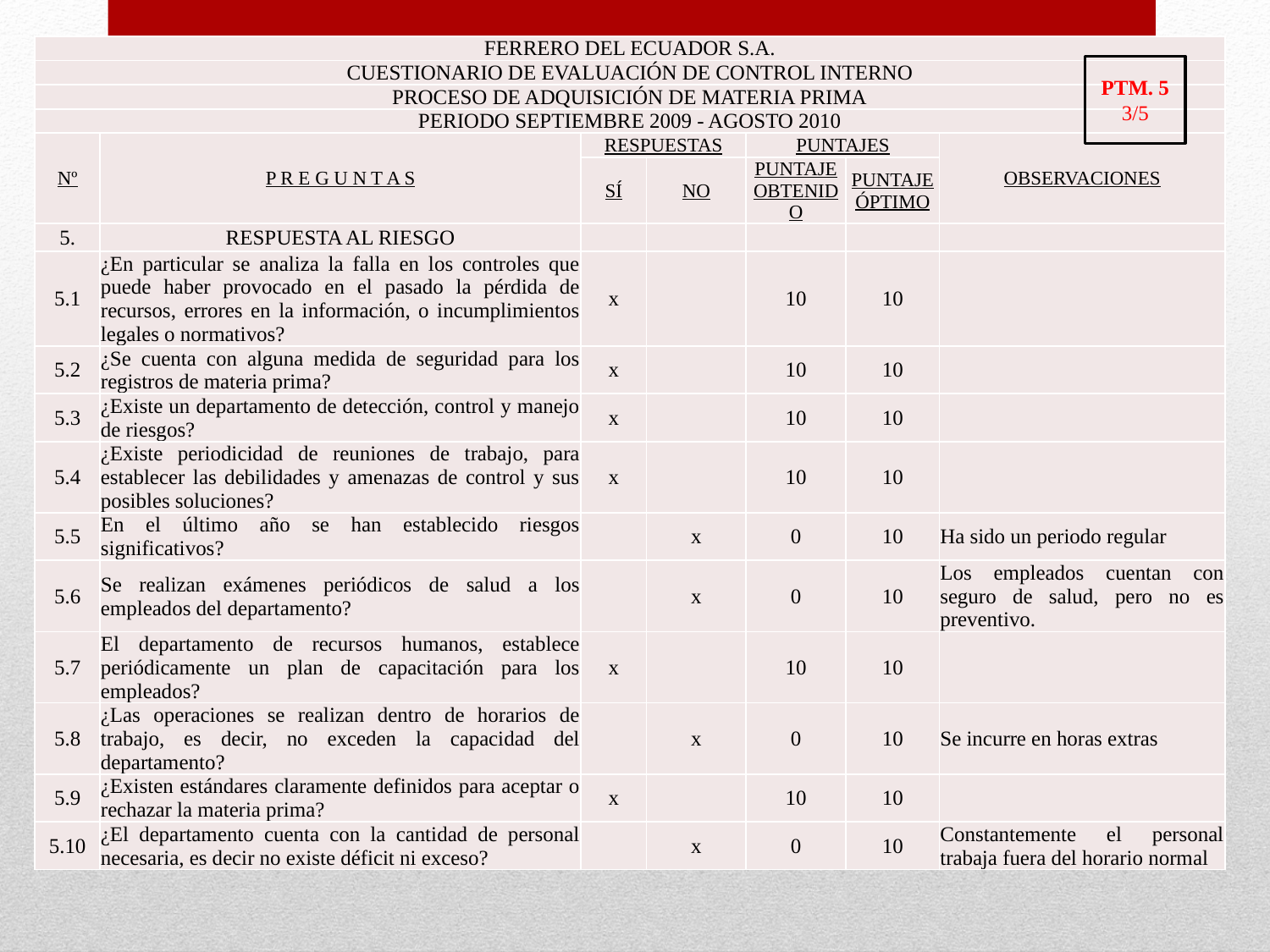

| FERRERO DEL ECUADOR S.A. |  |  |  |  |  |  |
| --- | --- | --- | --- | --- | --- | --- |
| CUESTIONARIO DE EVALUACIÓN DE CONTROL INTERNO |  |  |  |  |  |  |
| PROCESO DE ADQUISICIÓN DE MATERIA PRIMA |  |  |  |  |  |  |
| PERIODO SEPTIEMBRE 2009 - AGOSTO 2010 |  |  |  |  |  |  |
| Nº | P R E G U N T A S | RESPUESTAS |  | PUNTAJES |  | OBSERVACIONES |
|  |  | SÍ | NO | PUNTAJE OBTENIDO | PUNTAJE ÓPTIMO |  |
| 5. | RESPUESTA AL RIESGO |  |  |  |  |  |
| 5.1 | ¿En particular se analiza la falla en los controles que puede haber provocado en el pasado la pérdida de recursos, errores en la información, o incumplimientos legales o normativos? | x |  | 10 | 10 |  |
| 5.2 | ¿Se cuenta con alguna medida de seguridad para los registros de materia prima? | x |  | 10 | 10 |  |
| 5.3 | ¿Existe un departamento de detección, control y manejo de riesgos? | x |  | 10 | 10 |  |
| 5.4 | ¿Existe periodicidad de reuniones de trabajo, para establecer las debilidades y amenazas de control y sus posibles soluciones? | x |  | 10 | 10 |  |
| 5.5 | En el último año se han establecido riesgos significativos? |  | x | 0 | 10 | Ha sido un periodo regular |
| 5.6 | Se realizan exámenes periódicos de salud a los empleados del departamento? |  | x | 0 | 10 | Los empleados cuentan con seguro de salud, pero no es preventivo. |
| 5.7 | El departamento de recursos humanos, establece periódicamente un plan de capacitación para los empleados? | x |  | 10 | 10 |  |
| 5.8 | ¿Las operaciones se realizan dentro de horarios de trabajo, es decir, no exceden la capacidad del departamento? |  | x | 0 | 10 | Se incurre en horas extras |
| 5.9 | ¿Existen estándares claramente definidos para aceptar o rechazar la materia prima? | x |  | 10 | 10 |  |
| 5.10 | ¿El departamento cuenta con la cantidad de personal necesaria, es decir no existe déficit ni exceso? |  | x | 0 | 10 | Constantemente el personal trabaja fuera del horario normal |
PTM. 5
3/5